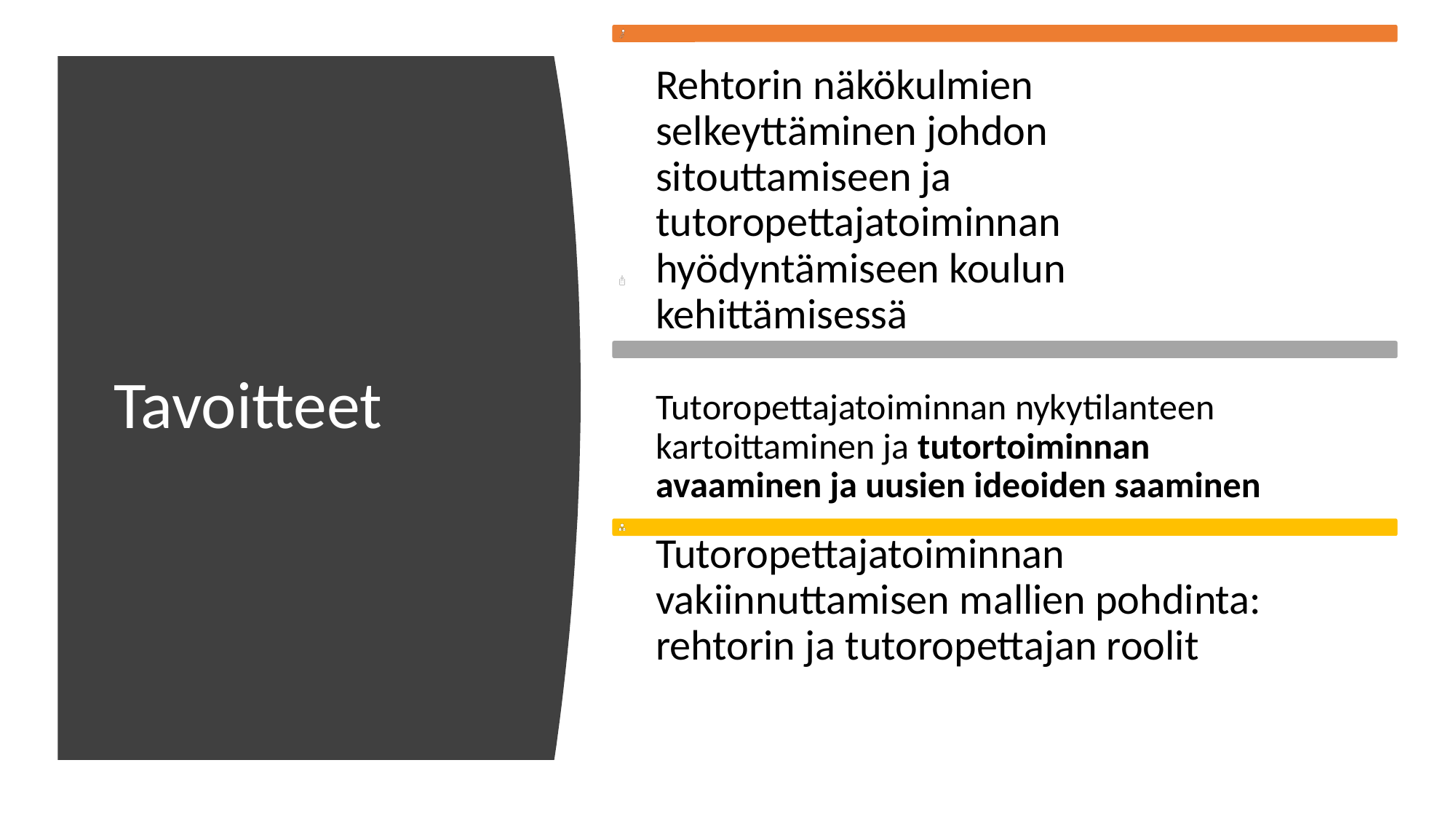

Rehtorin näkökulmien selkeyttäminen johdon sitouttamiseen ja tutoropettajatoiminnan hyödyntämiseen koulun kehittämisessä

Tutoropettajatoiminnan nykytilanteen kartoittaminen ja tutortoiminnan avaaminen ja uusien ideoiden saaminen
Tutoropettajatoiminnan vakiinnuttamisen mallien pohdinta: rehtorin ja tutoropettajan roolit

# Tavoitteet